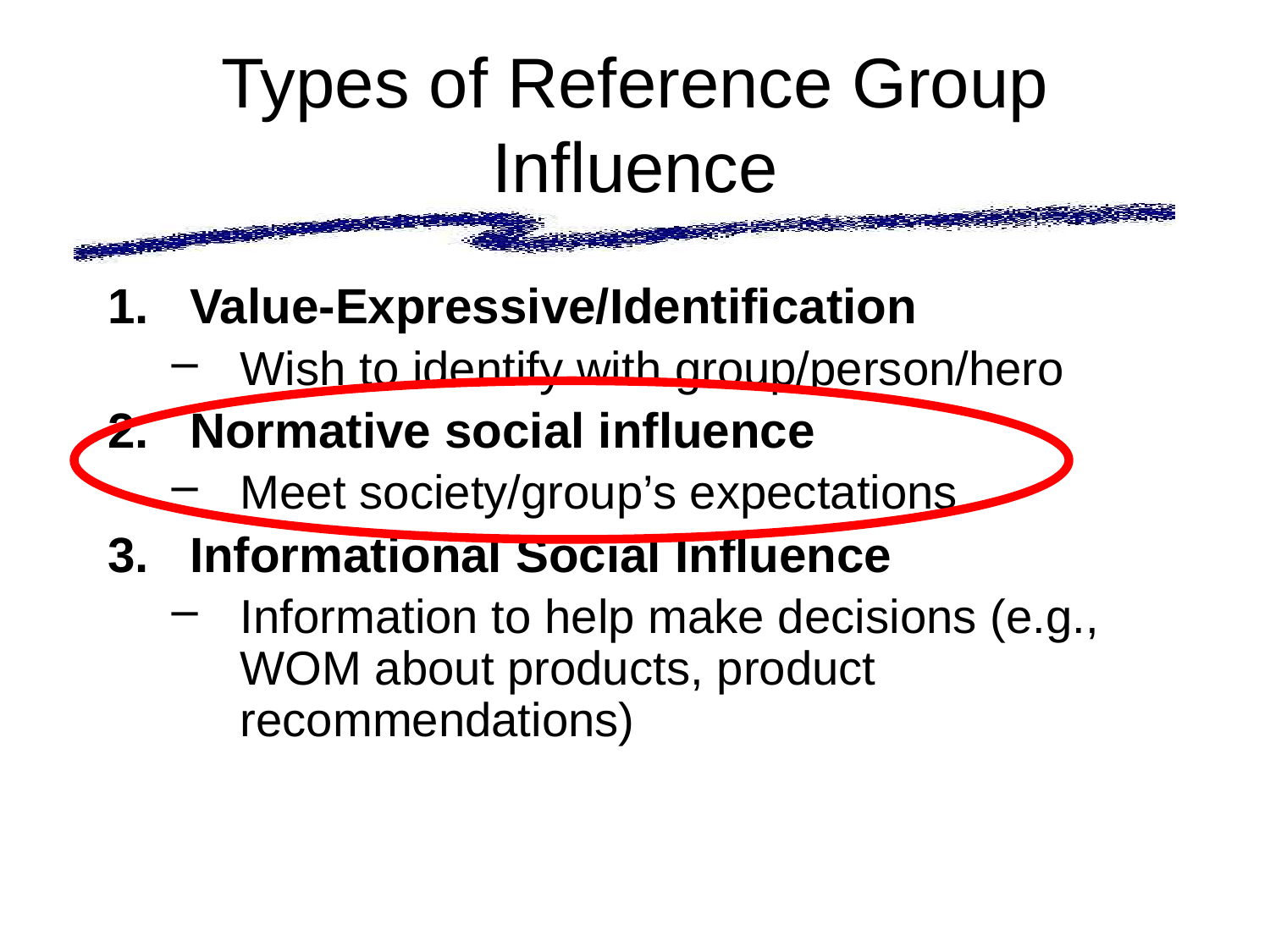

# Types of Reference Group Influence
Value-Expressive/Identification
Wish to identify with group/person/hero
Normative social influence
Meet society/group’s expectations
Informational Social Influence
Information to help make decisions (e.g., WOM about products, product recommendations)